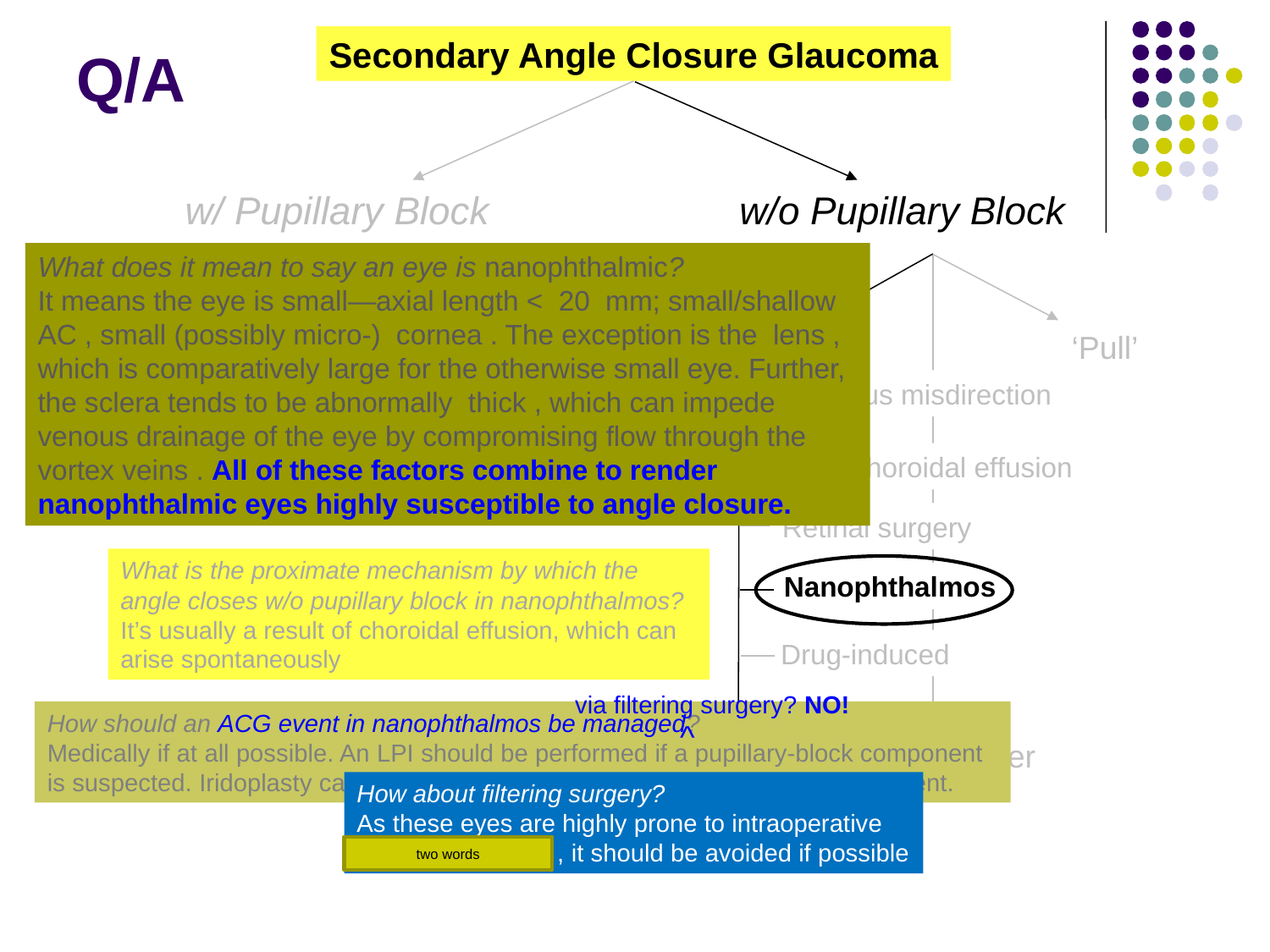

Secondary Angle Closure Glaucoma
# Q/A
w/ Pupillary Block
w/o Pupillary Block
What does it mean to say an eye is nanophthalmic?
It means the eye is small—axial length <  20  mm; small/shallow AC , small (possibly micro-)  cornea . The exception is the  lens , which is comparatively large for the otherwise small eye. Further, the sclera tends to be abnormally  thick , which can impede venous drainage of the eye by compromising flow through the   vortex veins . All of these factors combine to render nanophthalmic eyes highly susceptible to angle closure.
‘Pull’
Aqueous misdirection
ERD/choroidal effusion
Retinal surgery
What is the proximate mechanism by which the angle closes w/o pupillary block in nanophthalmos?
It’s usually a result of choroidal effusion, which can arise spontaneously

Nanophthalmos
Drug-induced
via filtering surgery? NO!
PFV
How should an ACG event in nanophthalmos be managed?
Medically if at all possible. An LPI should be performed if a pupillary-block component is suspected. Iridoplasty can be considered to reduce any appositional component.
^
Both/Either
How about filtering surgery?
As these eyes are highly prone to intraoperative  choroidal effusion , it should be avoided if possible
two words